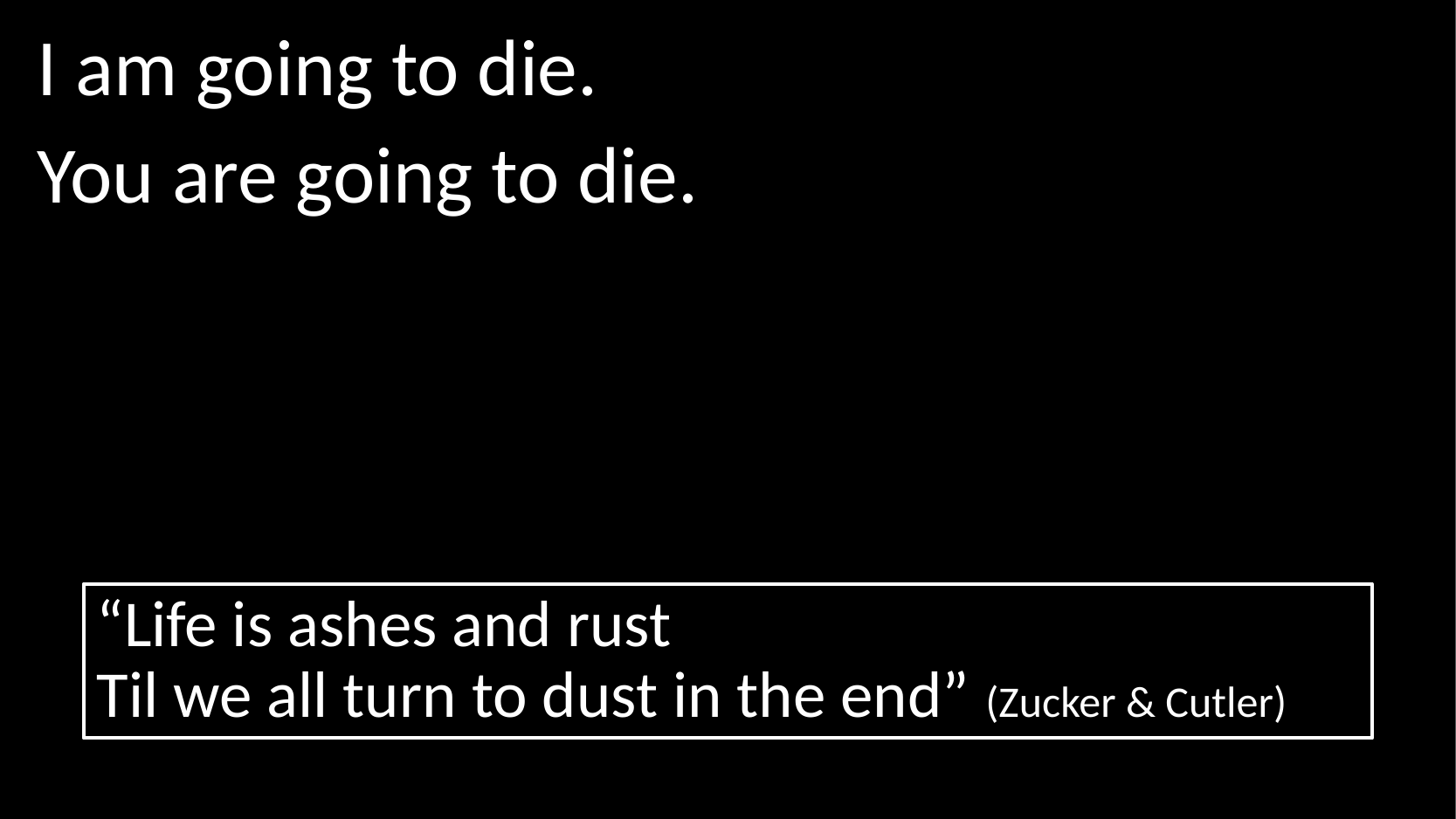

I am going to die.
You are going to die.
“Life is ashes and rust
Til we all turn to dust in the end” (Zucker & Cutler)